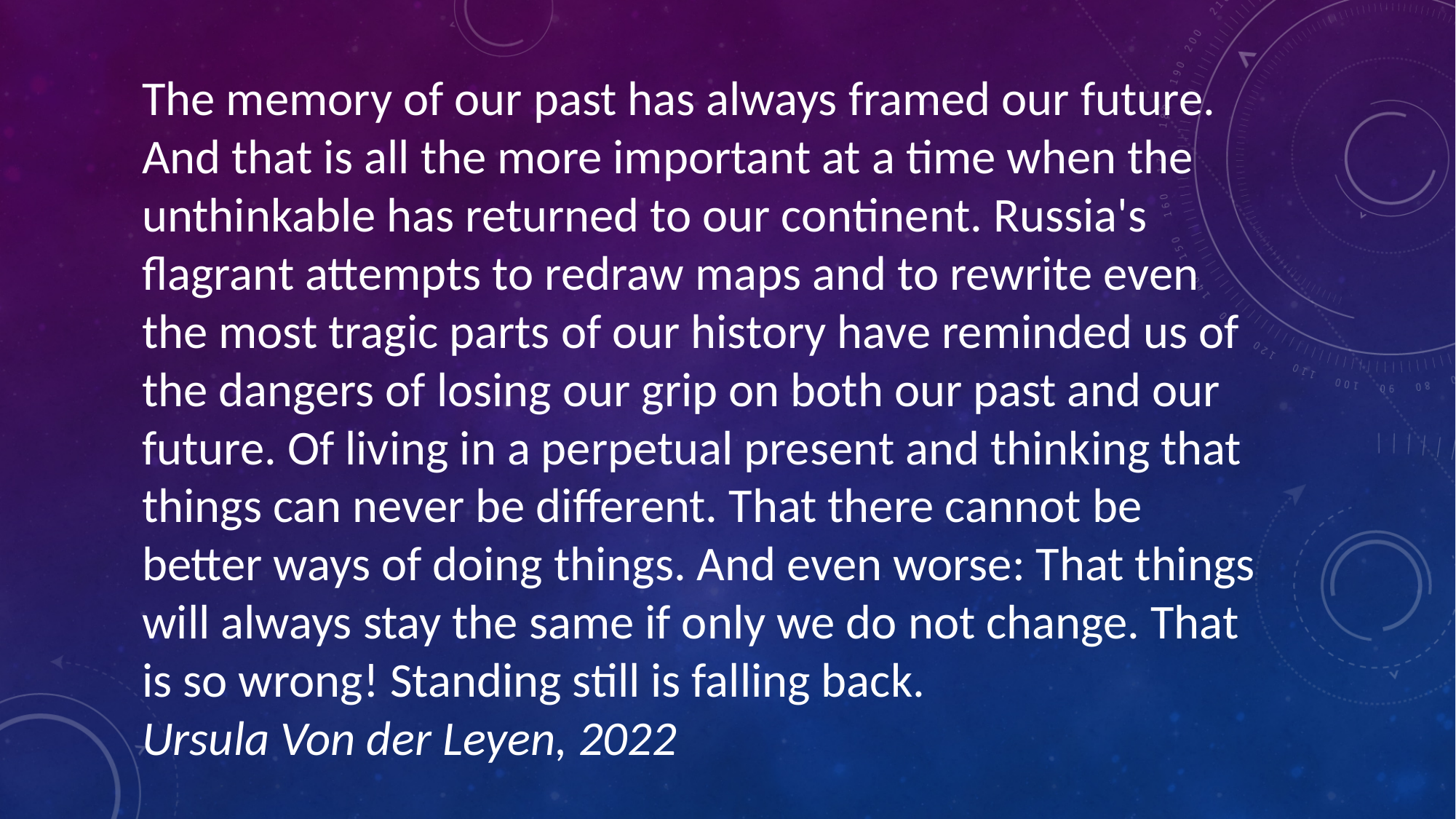

The memory of our past has always framed our future. And that is all the more important at a time when the unthinkable has returned to our continent. Russia's flagrant attempts to redraw maps and to rewrite even the most tragic parts of our history have reminded us of the dangers of losing our grip on both our past and our future. Of living in a perpetual present and thinking that things can never be different. That there cannot be better ways of doing things. And even worse: That things will always stay the same if only we do not change. That is so wrong! Standing still is falling back.
Ursula Von der Leyen, 2022